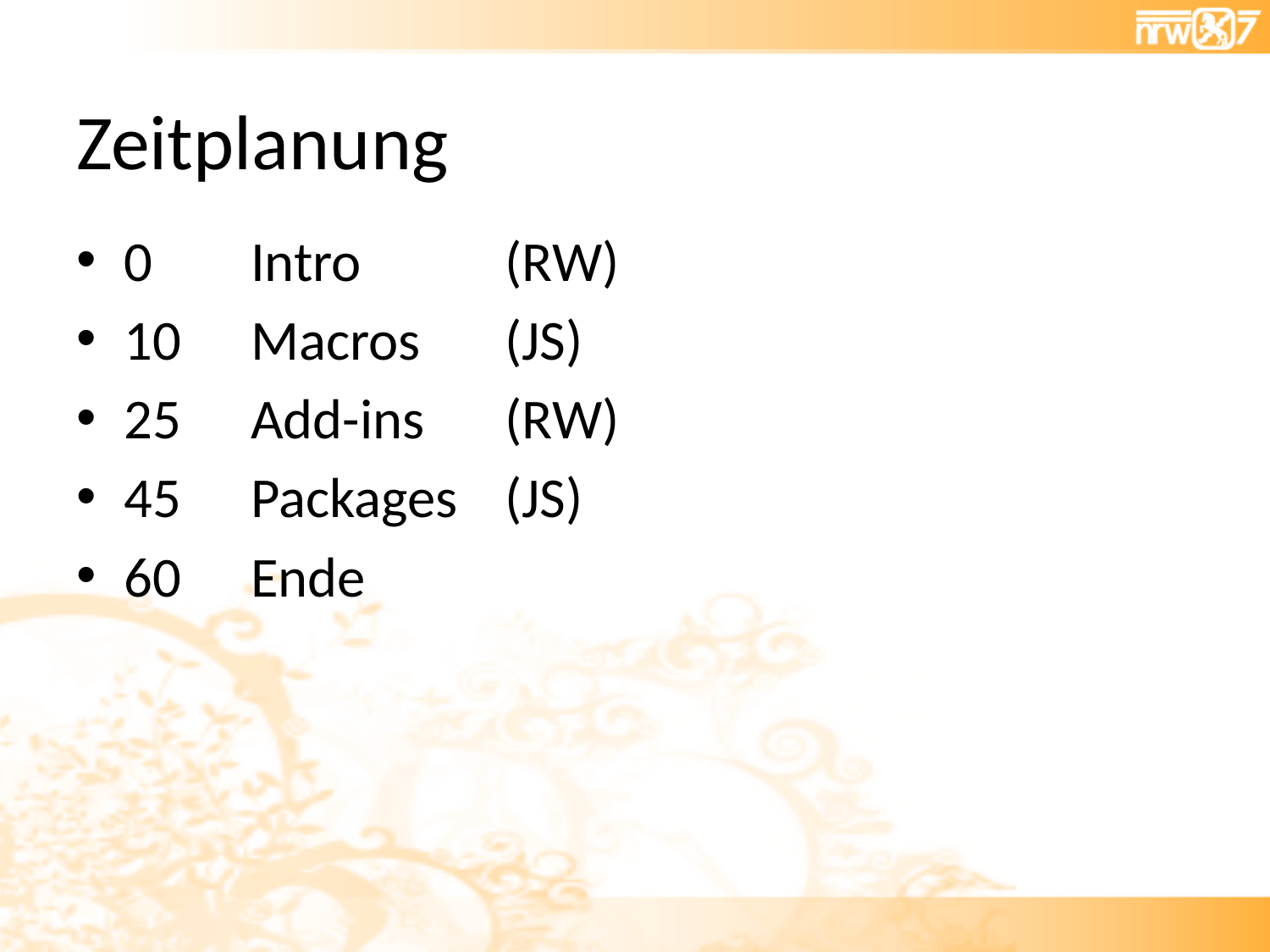

# Zeitplanung
0	Intro		(RW)
10	Macros	(JS)
25	Add-ins	(RW)
45	Packages	(JS)
60	Ende